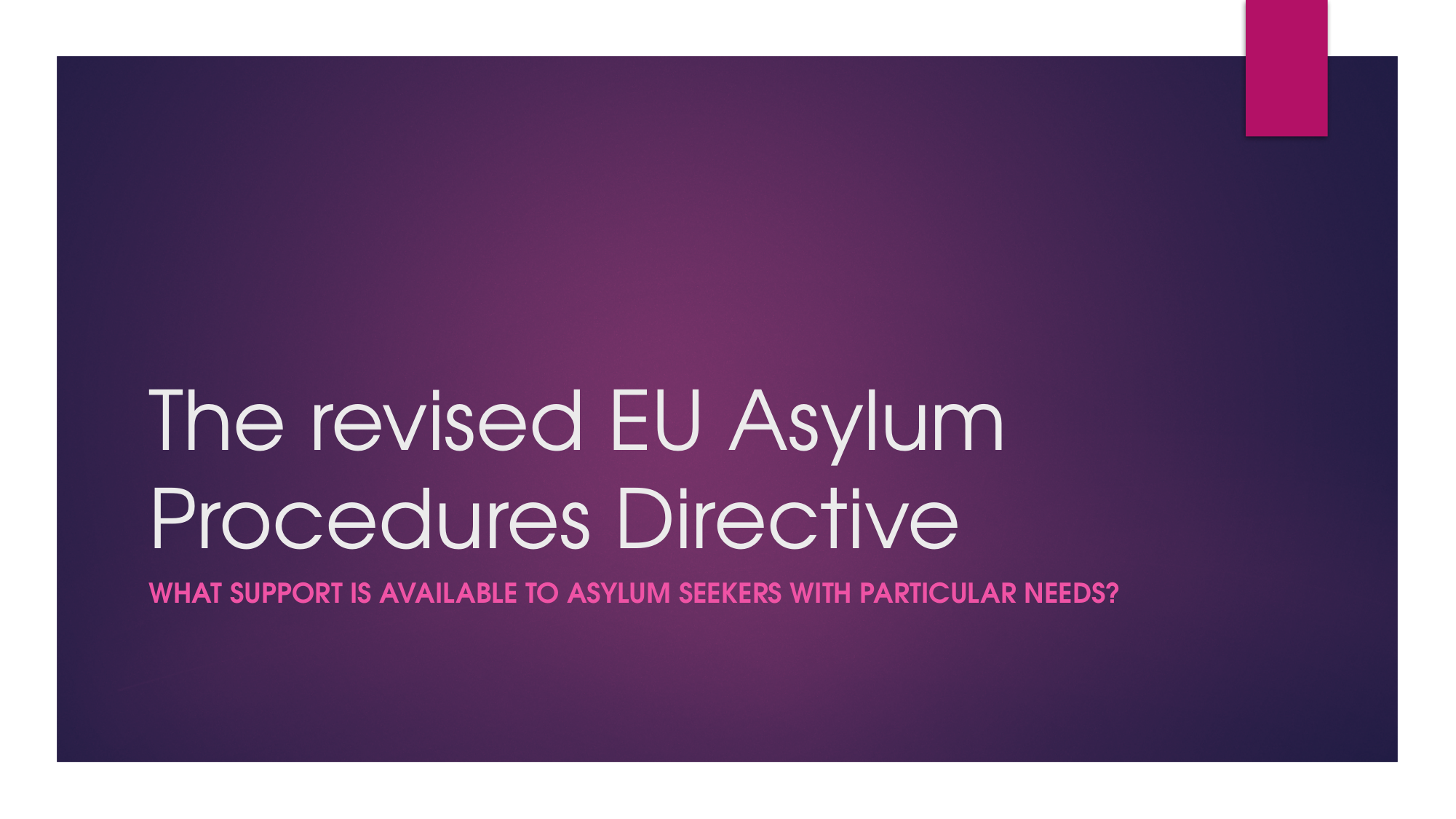

# The revised EU Asylum Procedures Directive
What support is available to asylum seekers with particular needs?